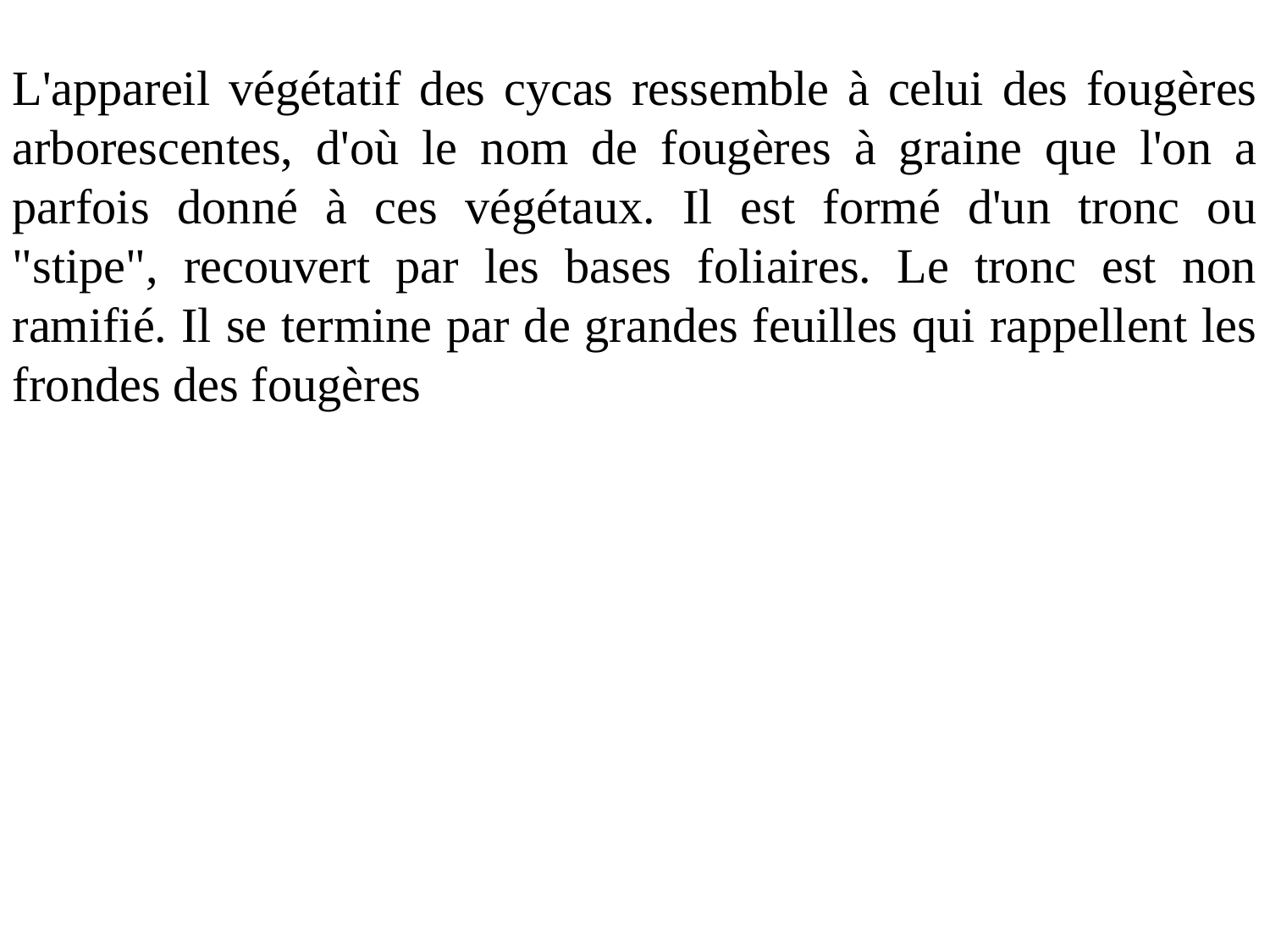

L'appareil végétatif des cycas ressemble à celui des fougères arborescentes, d'où le nom de fougères à graine que l'on a parfois donné à ces végétaux. Il est formé d'un tronc ou "stipe", recouvert par les bases foliaires. Le tronc est non ramifié. Il se termine par de grandes feuilles qui rappellent les frondes des fougères